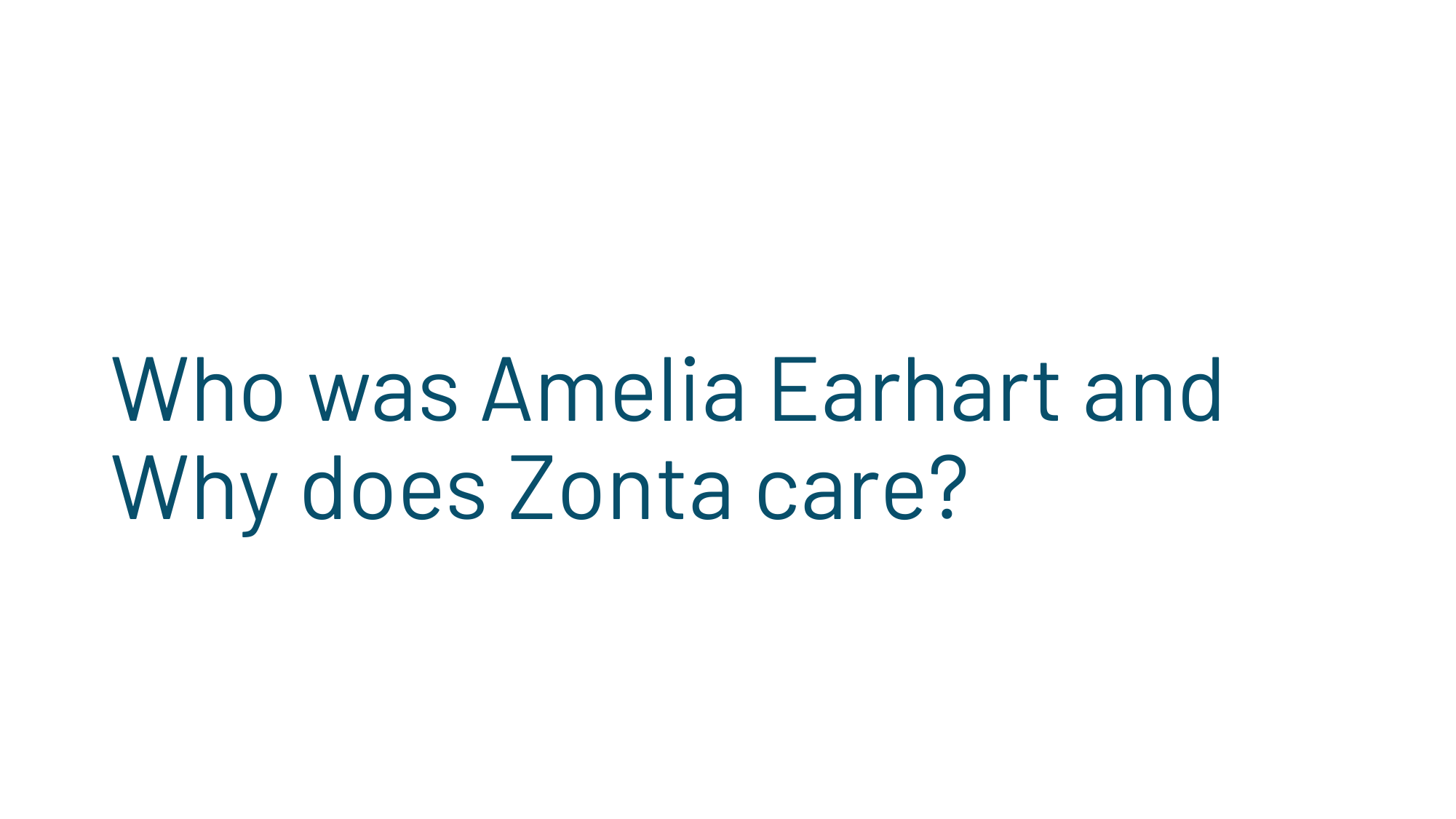

# Who was Amelia Earhart and Why does Zonta care?